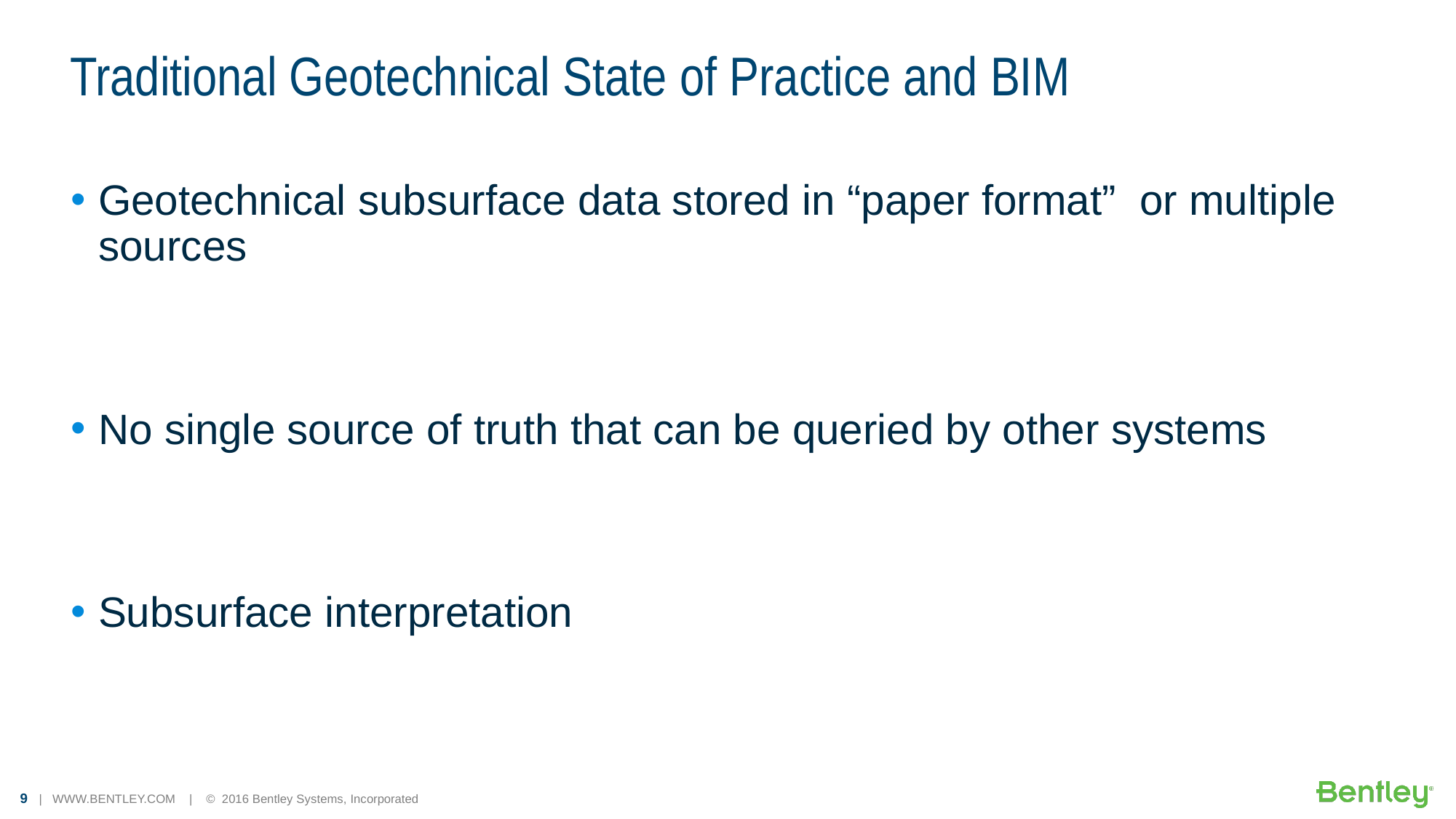

# Traditional Geotechnical State of Practice and BIM
Geotechnical subsurface data stored in “paper format”  or multiple sources

No single source of truth that can be queried by other systems

Subsurface interpretation